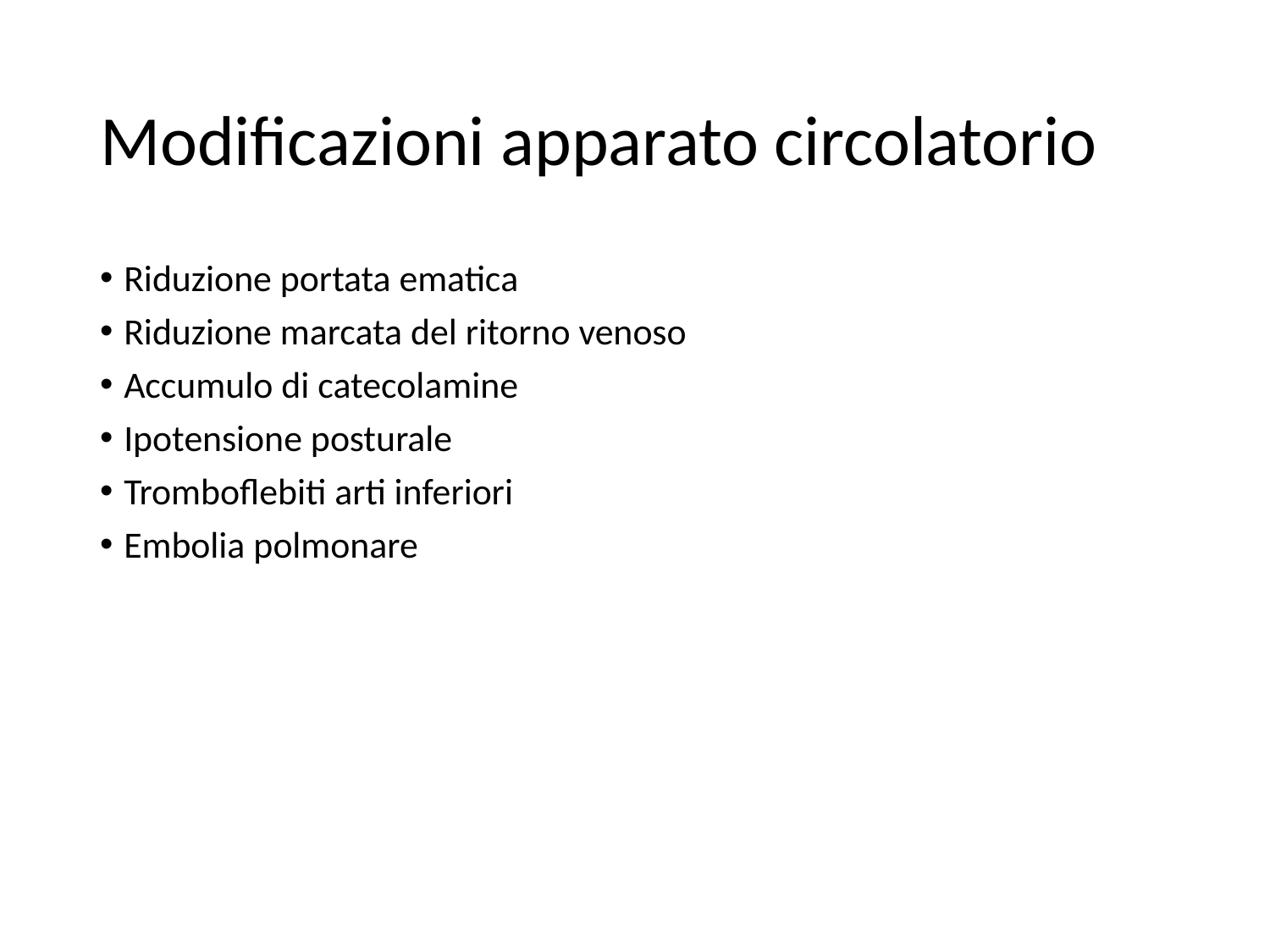

# Modificazioni apparato circolatorio
Riduzione portata ematica
Riduzione marcata del ritorno venoso
Accumulo di catecolamine
Ipotensione posturale
Tromboflebiti arti inferiori
Embolia polmonare